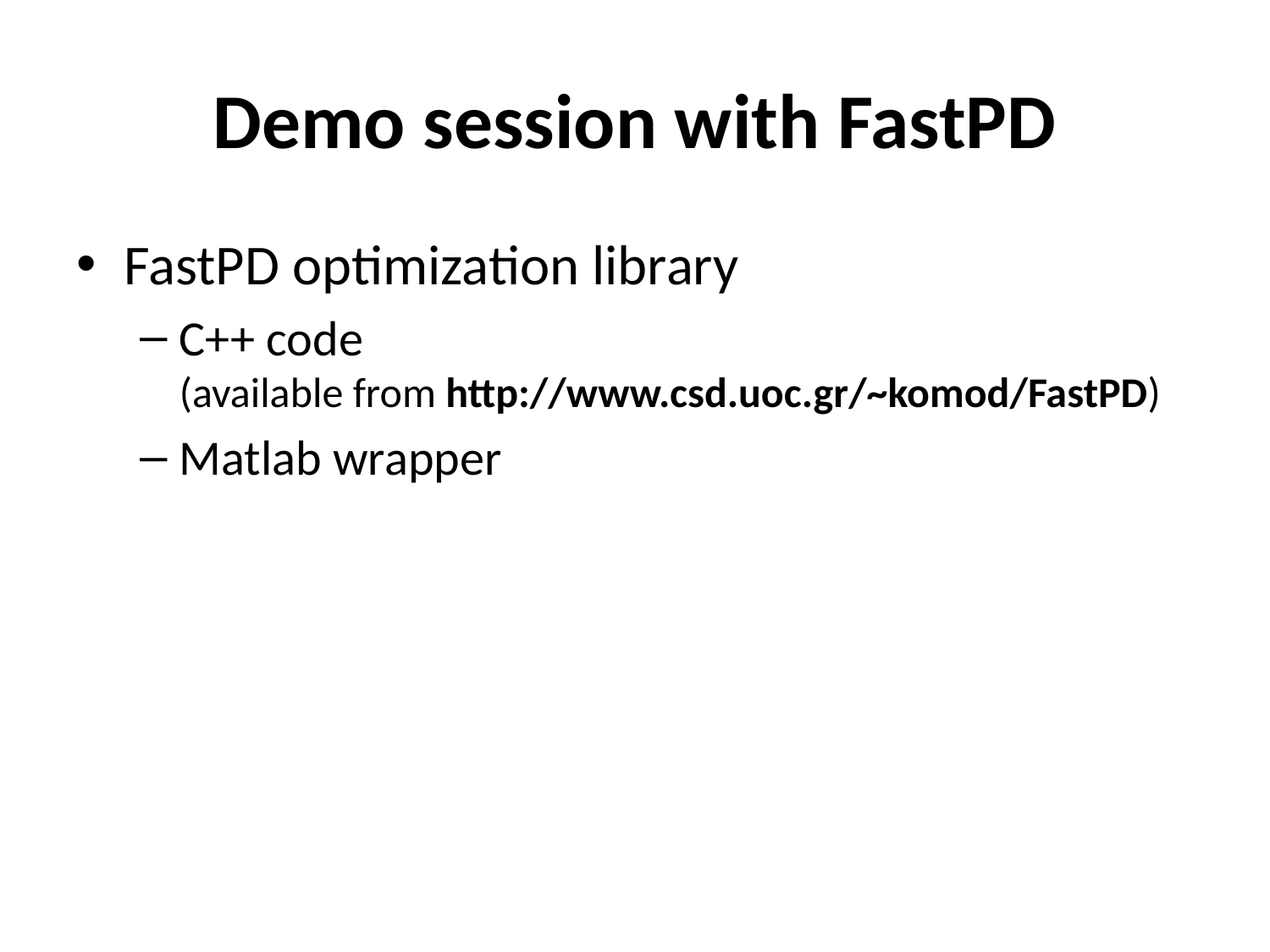

# Demo session with FastPD
FastPD optimization library
C++ code
(available from http://www.csd.uoc.gr/~komod/FastPD)
Matlab wrapper